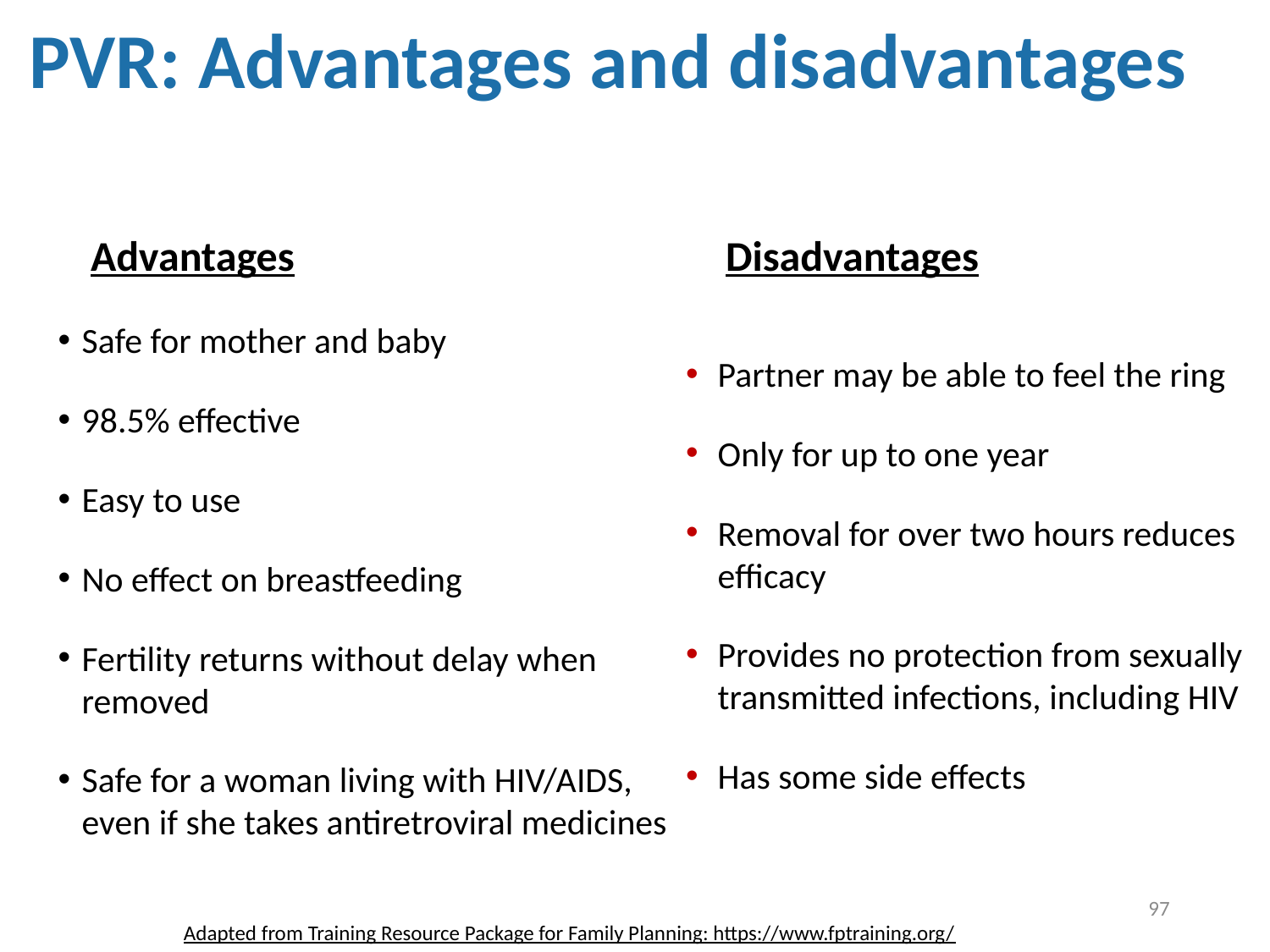

PVR: Advantages and disadvantages
Advantages			          	Disadvantages
Safe for mother and baby
98.5% effective
Easy to use
No effect on breastfeeding
Fertility returns without delay when removed
Safe for a woman living with HIV/AIDS, even if she takes antiretroviral medicines
Partner may be able to feel the ring
Only for up to one year
Removal for over two hours reduces efficacy
Provides no protection from sexually transmitted infections, including HIV
Has some side effects

97
Adapted from Training Resource Package for Family Planning: https://www.fptraining.org/